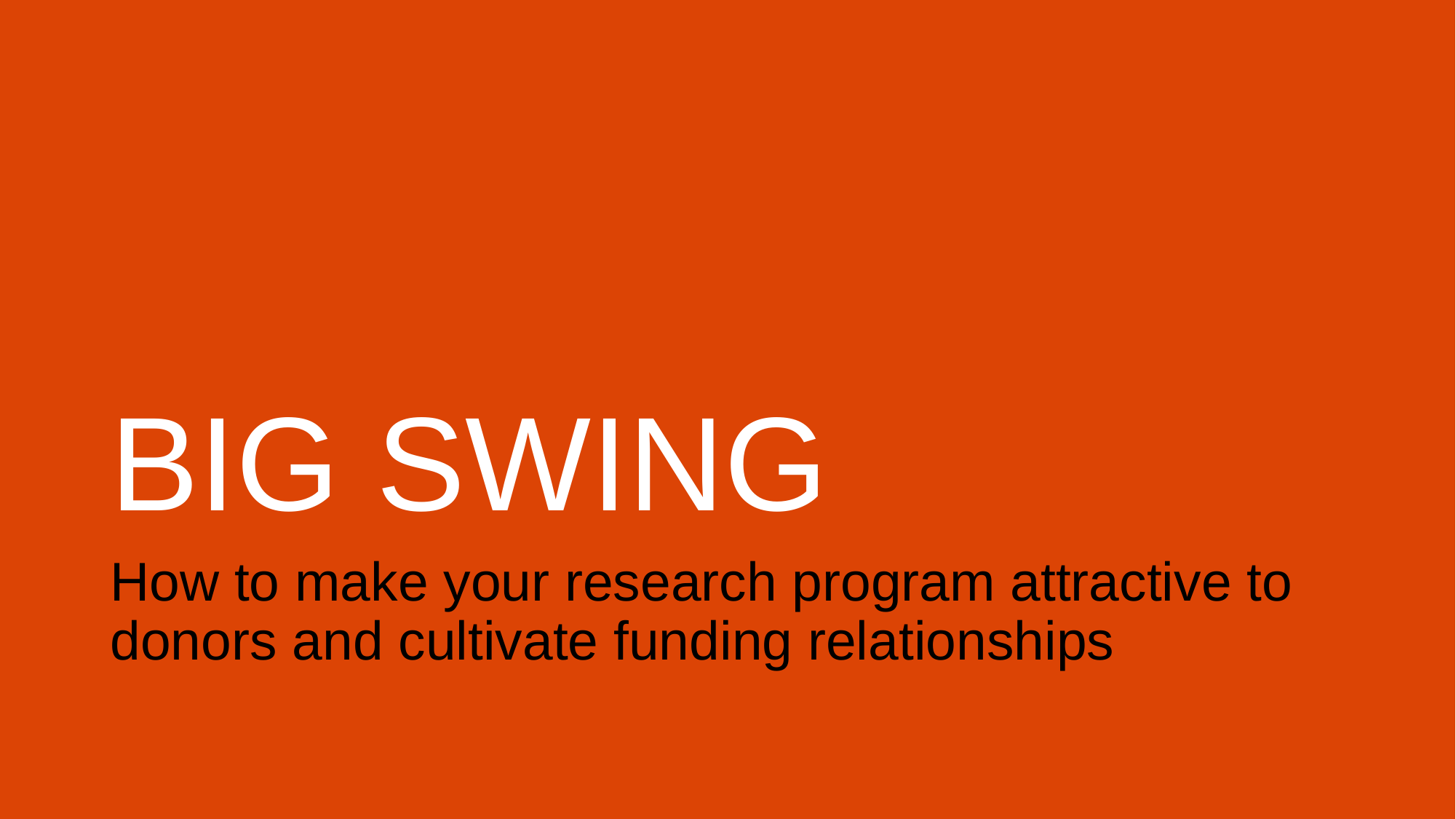

# BIG SWING
How to make your research program attractive to donors and cultivate funding relationships